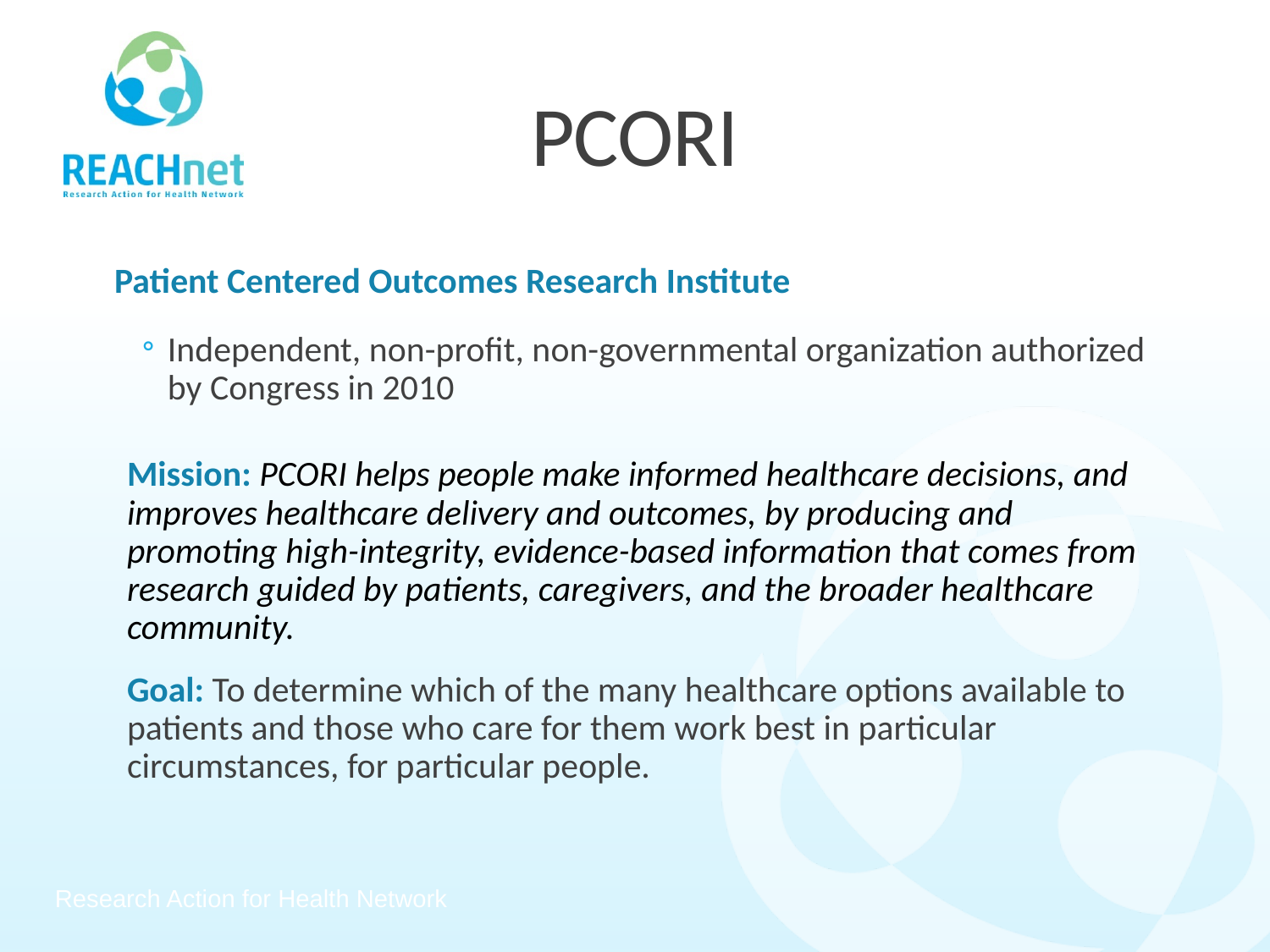

PCORI
Patient Centered Outcomes Research Institute

Independent, non-profit, non-governmental organization authorized by Congress in 2010

Mission: PCORI helps people make informed healthcare decisions, and improves healthcare delivery and outcomes, by producing and promoting high-integrity, evidence-based information that comes from research guided by patients, caregivers, and the broader healthcare community.
Goal: To determine which of the many healthcare options available to patients and those who care for them work best in particular circumstances, for particular people.